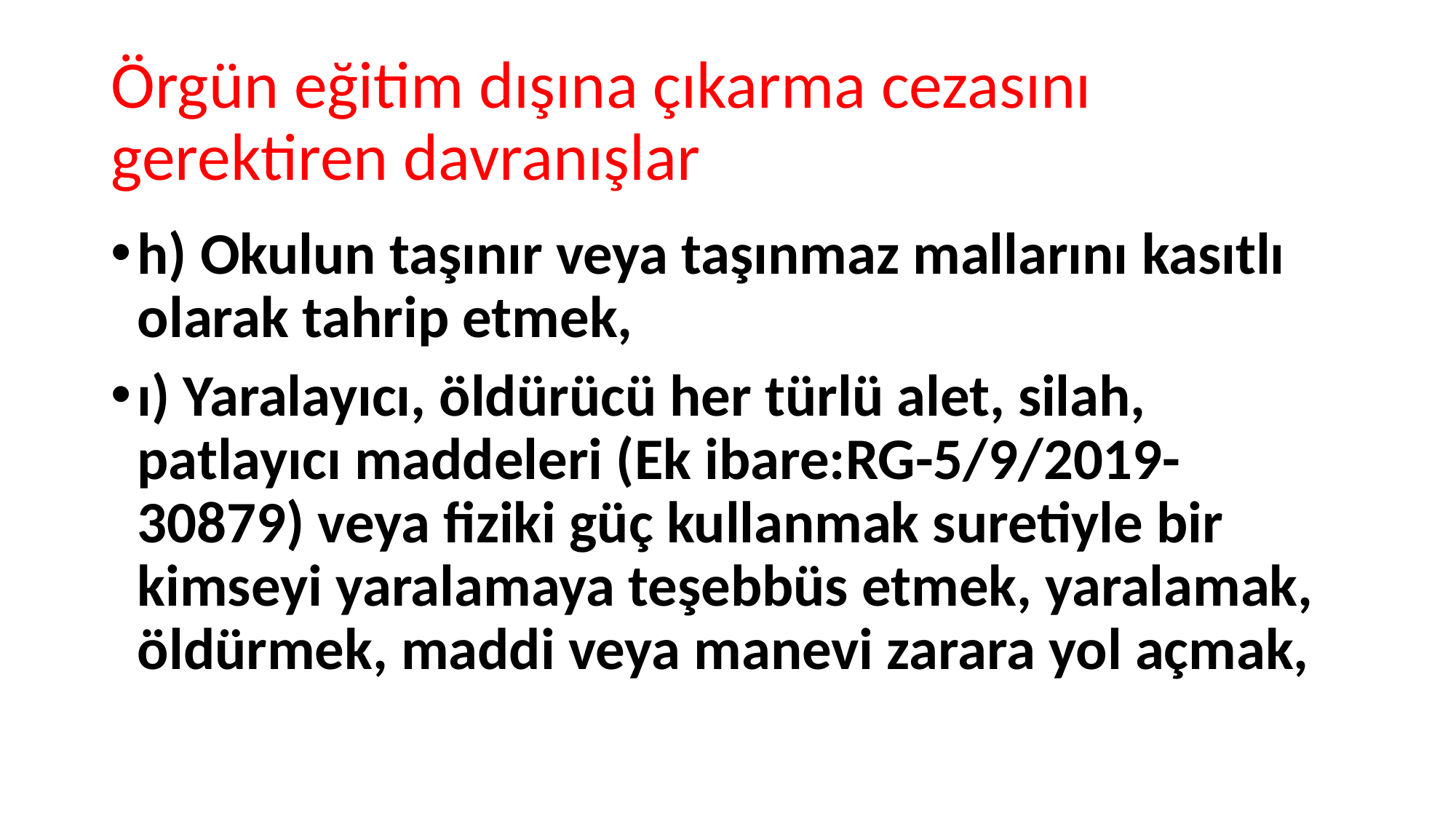

# Örgün eğitim dışına çıkarma cezasını gerektiren davranışlar
h) Okulun taşınır veya taşınmaz mallarını kasıtlı olarak tahrip etmek,
ı) Yaralayıcı, öldürücü her türlü alet, silah, patlayıcı maddeleri (Ek ibare:RG-5/9/2019- 30879) veya fiziki güç kullanmak suretiyle bir kimseyi yaralamaya teşebbüs etmek, yaralamak, öldürmek, maddi veya manevi zarara yol açmak,